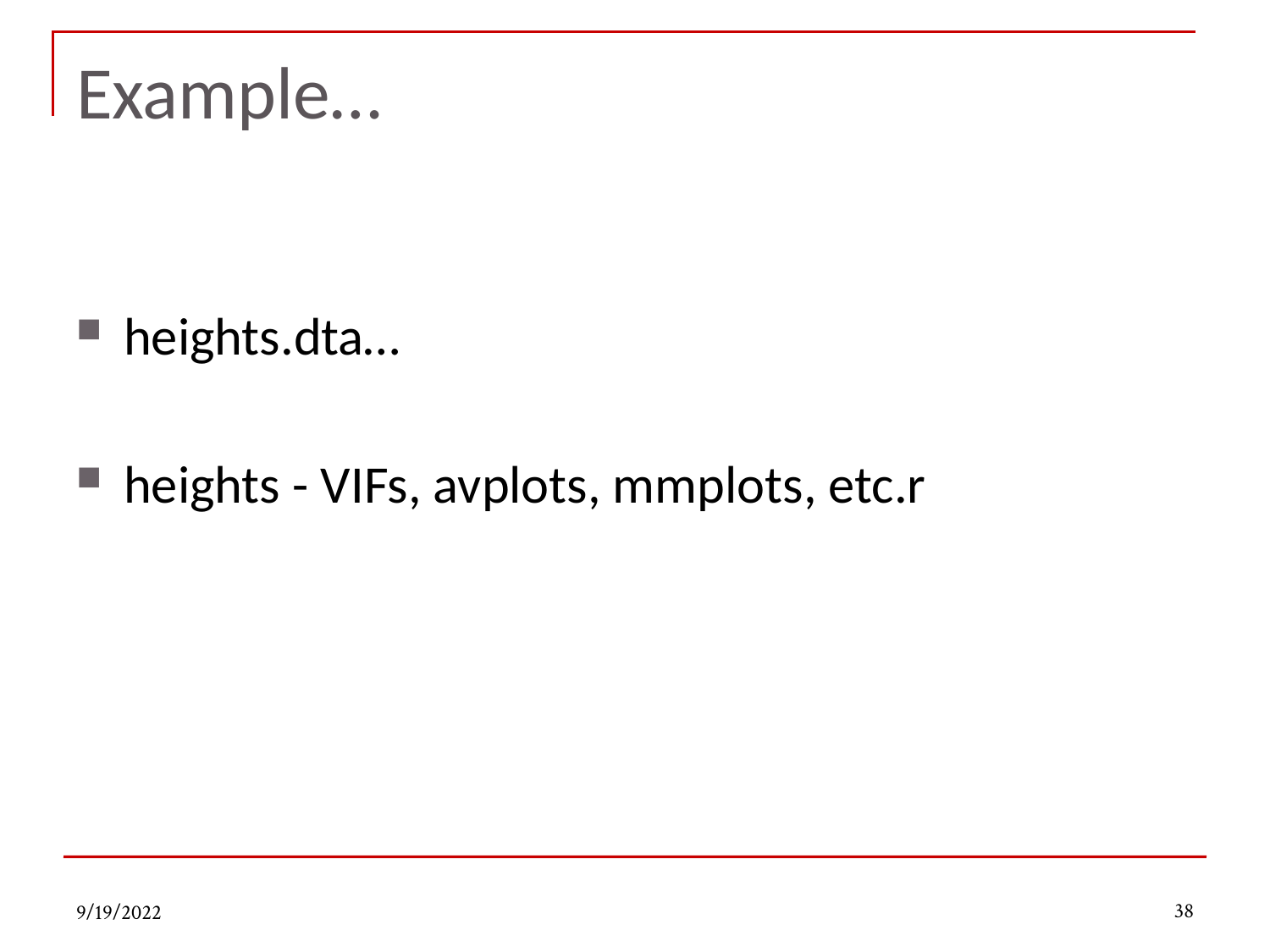

# Example…

heights.dta…

heights - VIFs, avplots, mmplots, etc.r
9/19/2022
38